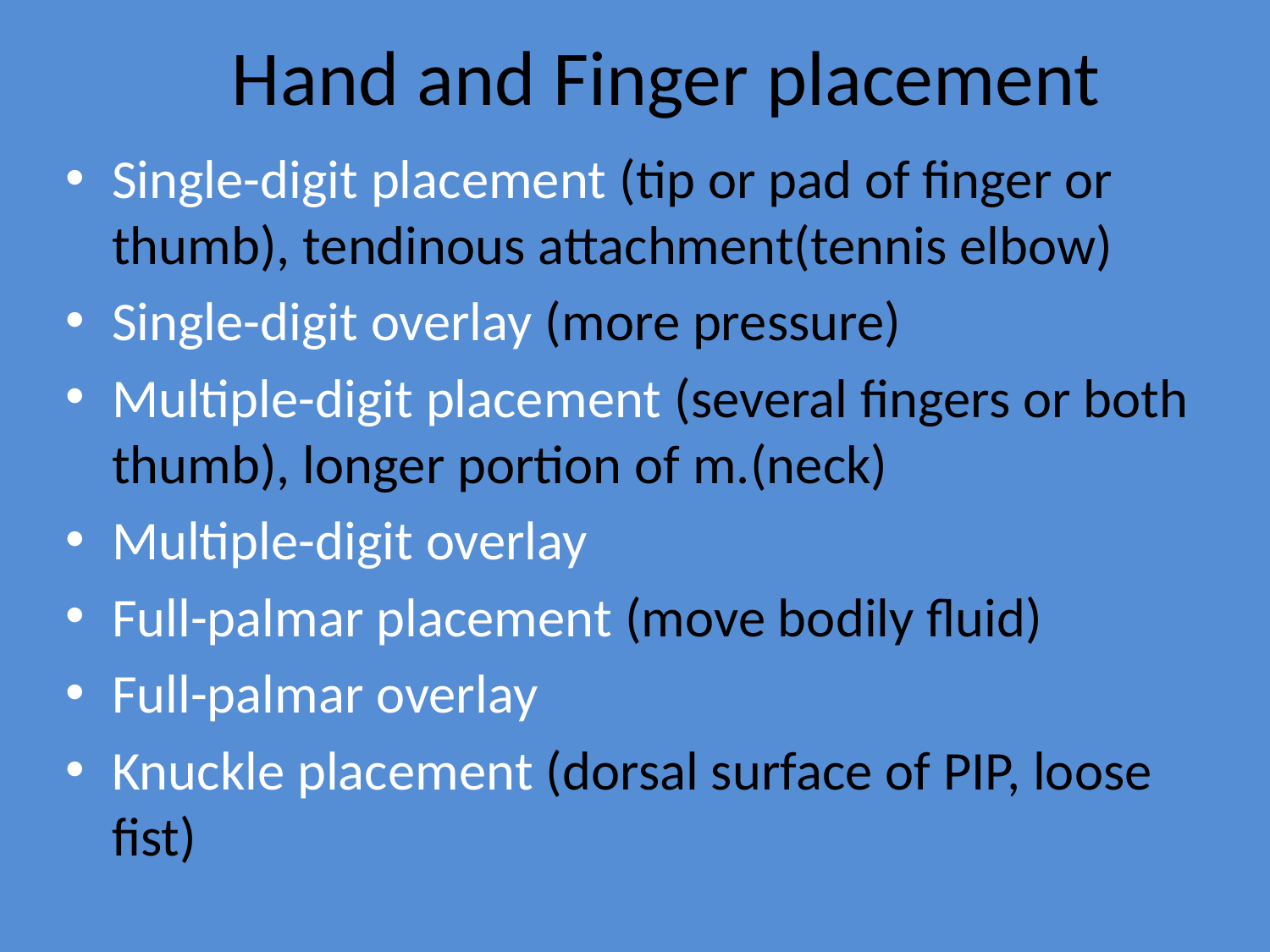

# Hand and Finger placement
Single-digit placement (tip or pad of finger or thumb), tendinous attachment(tennis elbow)
Single-digit overlay (more pressure)
Multiple-digit placement (several fingers or both thumb), longer portion of m.(neck)
Multiple-digit overlay
Full-palmar placement (move bodily fluid)
Full-palmar overlay
Knuckle placement (dorsal surface of PIP, loose fist)